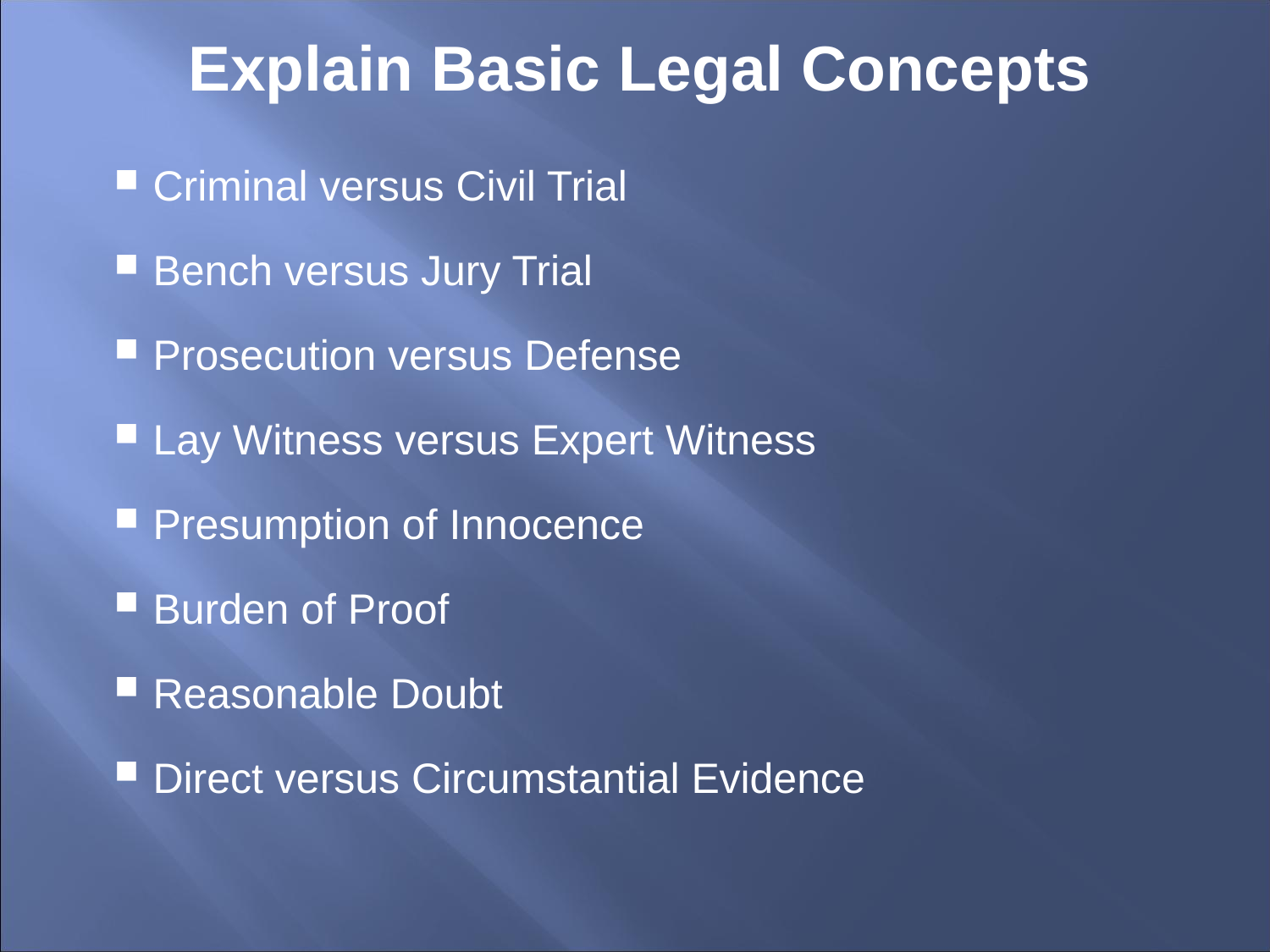

# Explain Basic Legal Concepts
Criminal versus Civil Trial
Bench versus Jury Trial
Prosecution versus Defense
Lay Witness versus Expert Witness
Presumption of Innocence
Burden of Proof
Reasonable Doubt
Direct versus Circumstantial Evidence